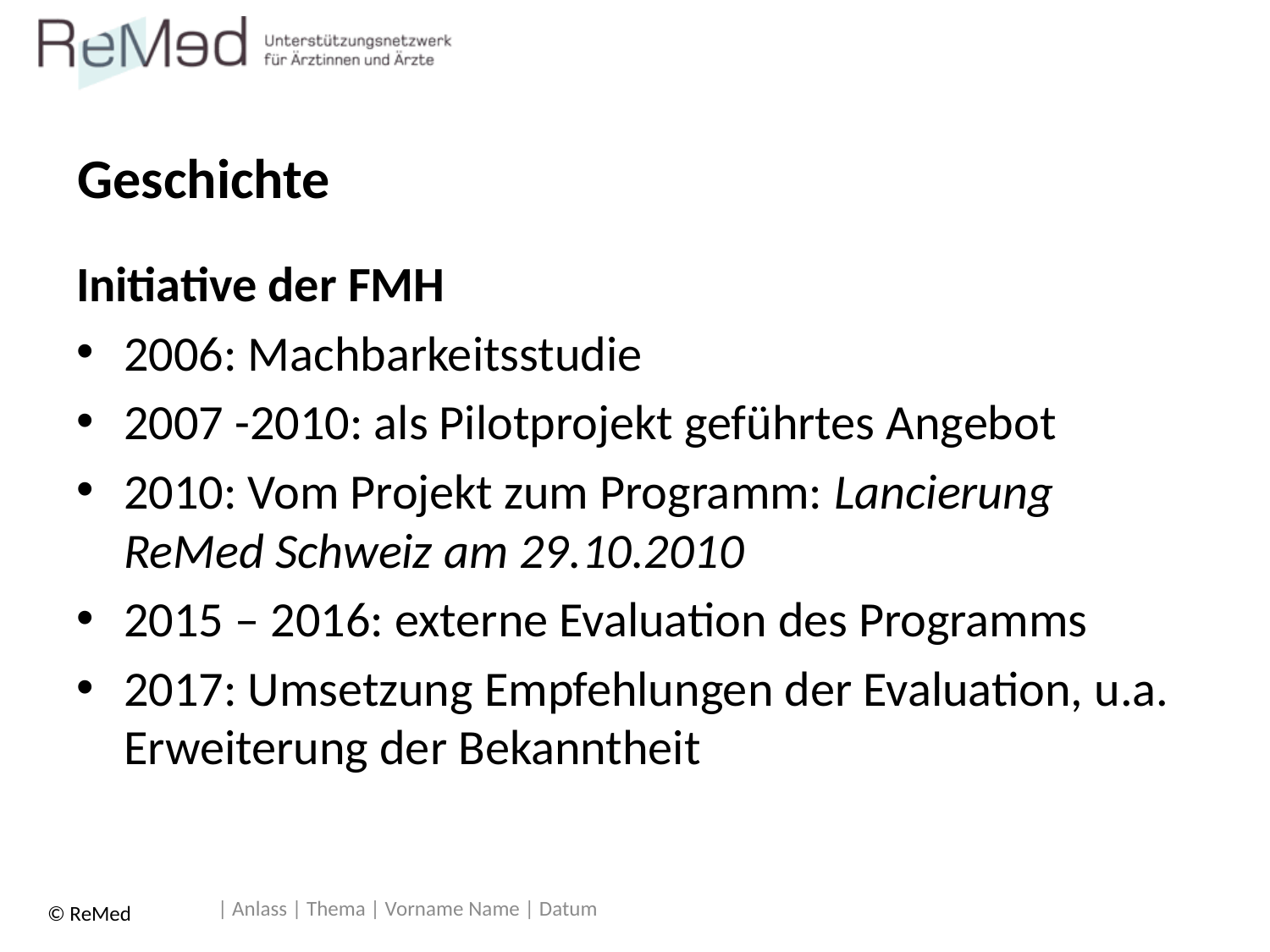

# Geschichte
Initiative der FMH
2006: Machbarkeitsstudie
2007 -2010: als Pilotprojekt geführtes Angebot
2010: Vom Projekt zum Programm: Lancierung ReMed Schweiz am 29.10.2010
2015 – 2016: externe Evaluation des Programms
2017: Umsetzung Empfehlungen der Evaluation, u.a. Erweiterung der Bekanntheit
| Anlass | Thema | Vorname Name | Datum
© ReMed